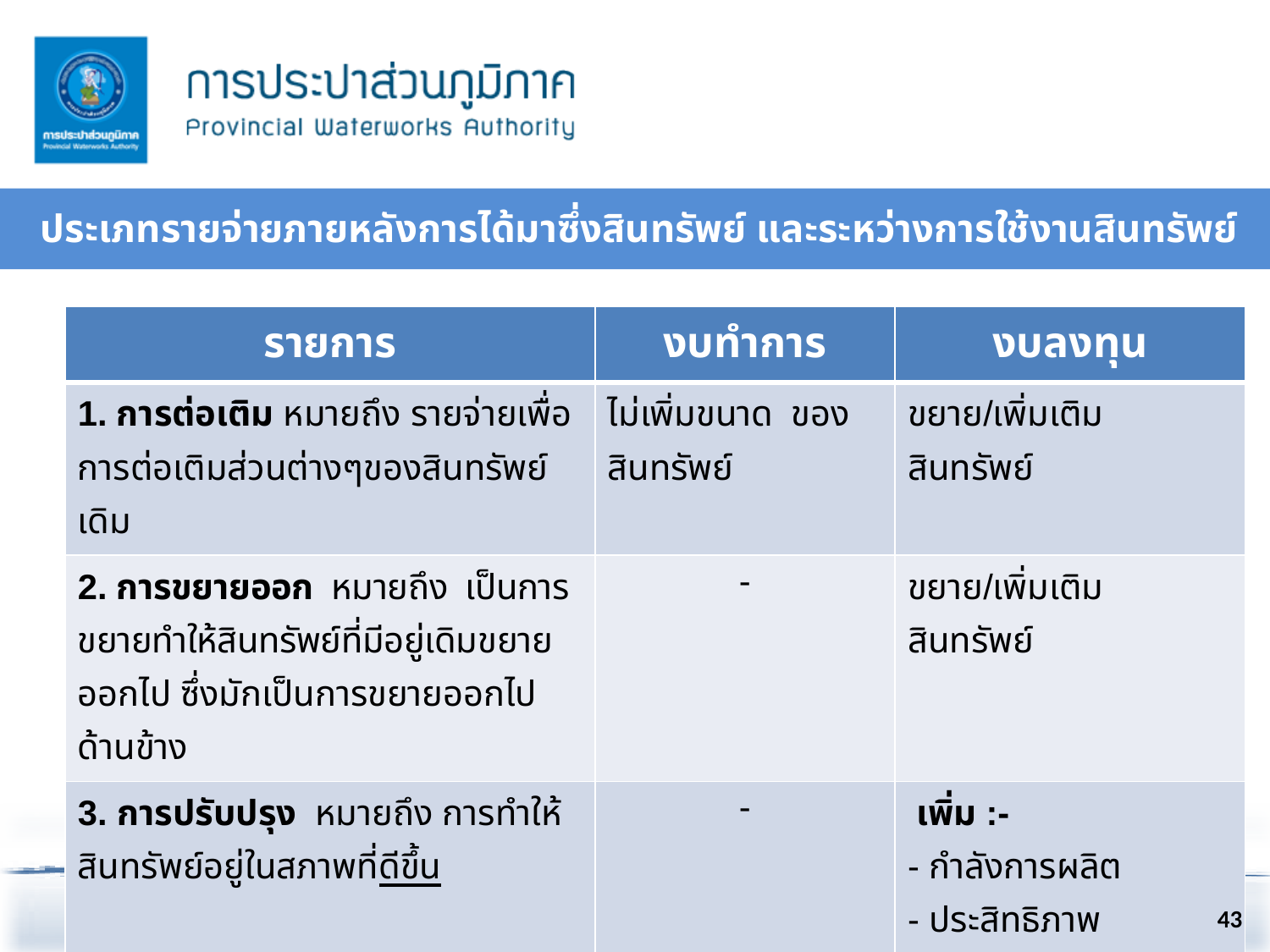

# ประเภทรายจ่ายภายหลังการได้มาซึ่งสินทรัพย์ และระหว่างการใช้งานสินทรัพย์

| รายการ | งบทำการ | งบลงทุน |
| --- | --- | --- |
| 1. การต่อเติม หมายถึง รายจ่ายเพื่อการต่อเติมส่วนต่างๆของสินทรัพย์เดิม | ไม่เพิ่มขนาด ของสินทรัพย์ | ขยาย/เพิ่มเติม สินทรัพย์ |
| 2. การขยายออก หมายถึง เป็นการขยายทำให้สินทรัพย์ที่มีอยู่เดิมขยายออกไป ซึ่งมักเป็นการขยายออกไปด้านข้าง | - | ขยาย/เพิ่มเติม สินทรัพย์ |
| 3. การปรับปรุง หมายถึง การทำให้สินทรัพย์อยู่ในสภาพที่ดีขึ้น | - | เพิ่ม :- - กำลังการผลิต - ประสิทธิภาพ - อายุการใช้งานของสินทรัพย์ |
43